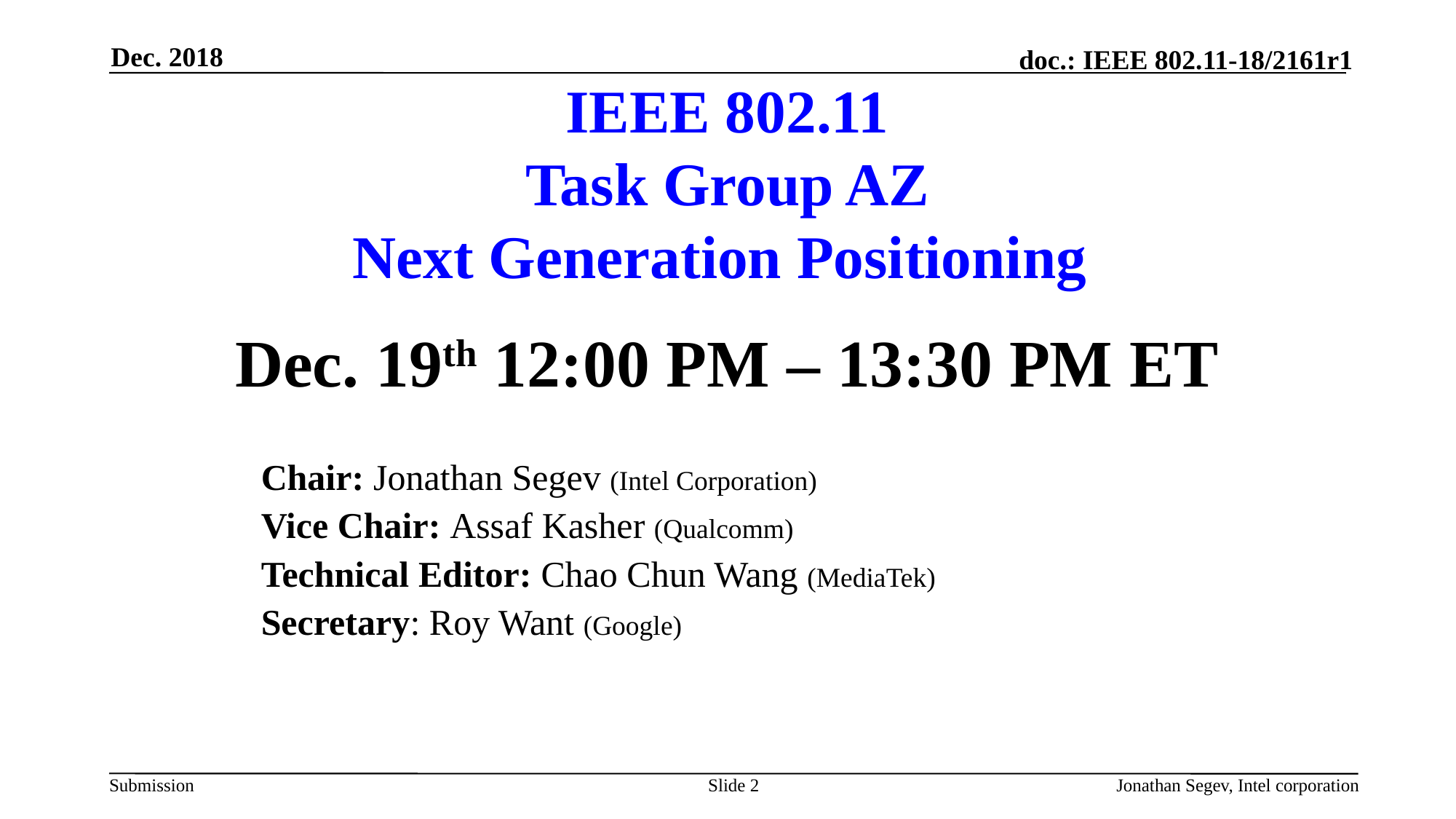

Dec. 2018
# IEEE 802.11 Task Group AZ Next Generation Positioning
Dec. 19th 12:00 PM – 13:30 PM ET

Chair: Jonathan Segev (Intel Corporation)
Vice Chair: Assaf Kasher (Qualcomm)
Technical Editor: Chao Chun Wang (MediaTek)
Secretary: Roy Want (Google)

Slide 2
Jonathan Segev, Intel corporation